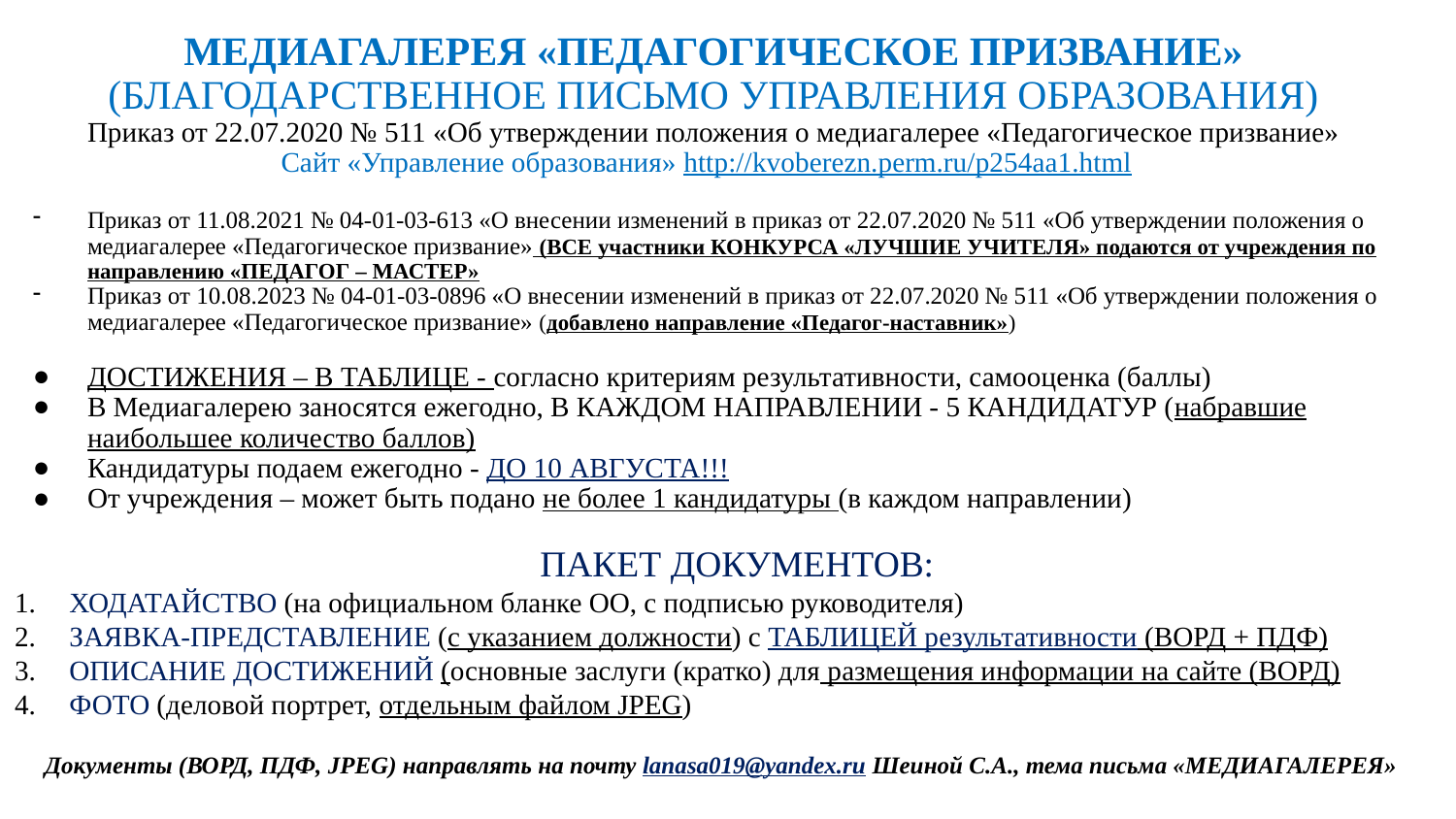

# МЕДИАГАЛЕРЕЯ «ПЕДАГОГИЧЕСКОЕ ПРИЗВАНИЕ» (БЛАГОДАРСТВЕННОЕ ПИСЬМО УПРАВЛЕНИЯ ОБРАЗОВАНИЯ) Приказ от 22.07.2020 № 511 «Об утверждении положения о медиагалерее «Педагогическое призвание» Сайт «Управление образования» http://kvoberezn.perm.ru/p254aa1.html
Приказ от 11.08.2021 № 04-01-03-613 «О внесении изменений в приказ от 22.07.2020 № 511 «Об утверждении положения о медиагалерее «Педагогическое призвание» (ВСЕ участники КОНКУРСА «ЛУЧШИЕ УЧИТЕЛЯ» подаются от учреждения по направлению «ПЕДАГОГ – МАСТЕР»
Приказ от 10.08.2023 № 04-01-03-0896 «О внесении изменений в приказ от 22.07.2020 № 511 «Об утверждении положения о медиагалерее «Педагогическое призвание» (добавлено направление «Педагог-наставник»)

ДОСТИЖЕНИЯ – В ТАБЛИЦЕ - согласно критериям результативности, самооценка (баллы)
В Медиагалерею заносятся ежегодно, В КАЖДОМ НАПРАВЛЕНИИ - 5 КАНДИДАТУР (набравшие наибольшее количество баллов)
Кандидатуры подаем ежегодно - ДО 10 АВГУСТА!!!
От учреждения – может быть подано не более 1 кандидатуры (в каждом направлении)

ПАКЕТ ДОКУМЕНТОВ:
ХОДАТАЙСТВО (на официальном бланке ОО, с подписью руководителя)
ЗАЯВКА-ПРЕДСТАВЛЕНИЕ (с указанием должности) с ТАБЛИЦЕЙ результативности (ВОРД + ПДФ)
ОПИСАНИЕ ДОСТИЖЕНИЙ (основные заслуги (кратко) для размещения информации на сайте (ВОРД)
ФОТО (деловой портрет, отдельным файлом JPEG)

     Документы (ВОРД, ПДФ, JPEG) направлять на почту lanasa019@yandex.ru Шеиной С.А., тема письма «МЕДИАГАЛЕРЕЯ»